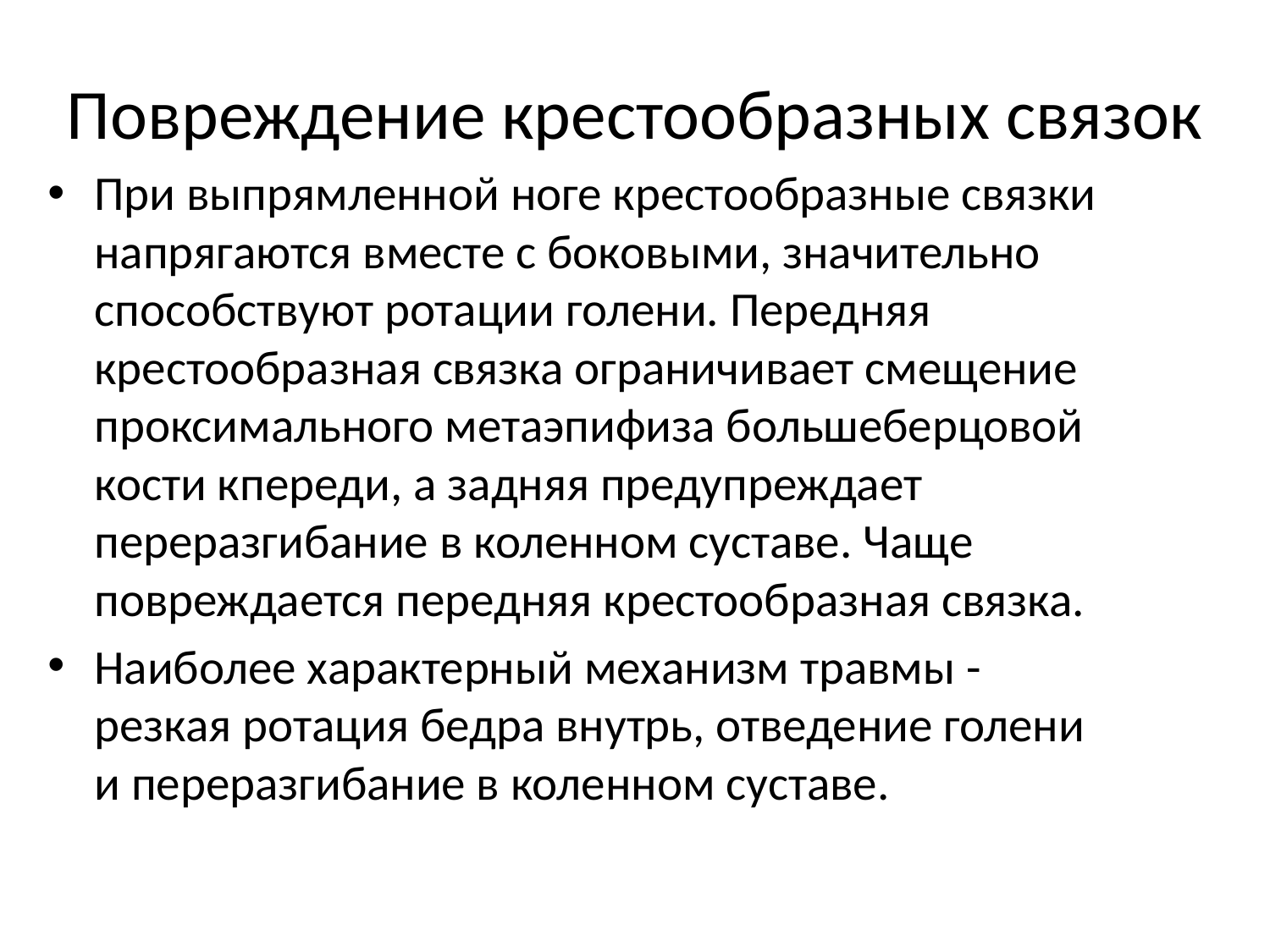

# Повреждение крестообразных связок
При выпрямленной ноге кре­стообразные связки напрягаются вместе с боковыми, значительно спо­собствуют ротации голени. Передняя крестообразная связка ограничива­ет смещение проксимального метаэпифиза большеберцовой кости кпереди, а задняя предупре­ждает переразгибание в коленном суставе. Чаще повреждается перед­няя крестообразная связка.
Наиболее характерный механизм травмы - резкая ротация бедра внутрь, отведение голени и переразгибание в коленном суставе.